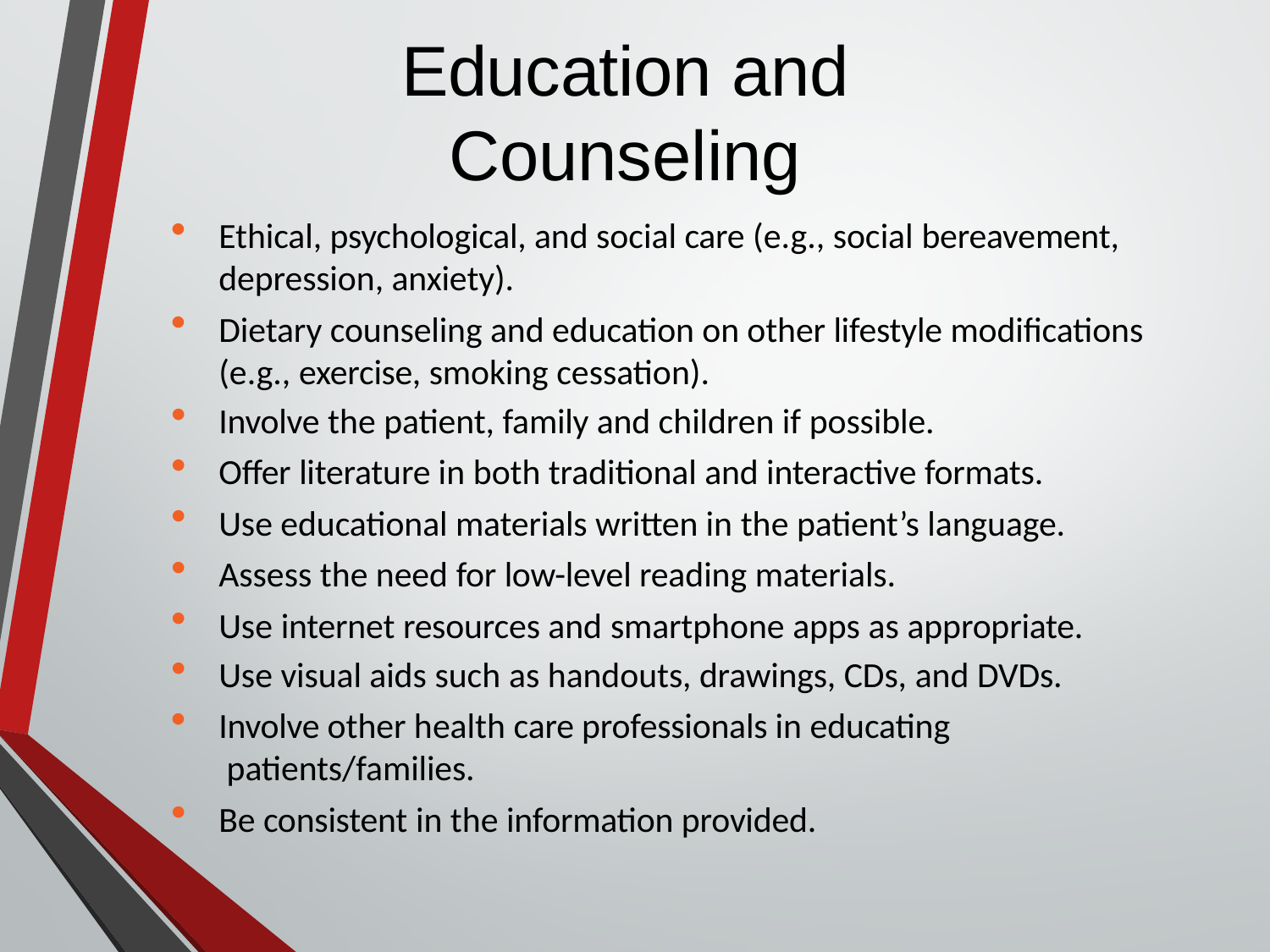

# Education and Counseling
Ethical, psychological, and social care (e.g., social bereavement,  depression, anxiety).
Dietary counseling and education on other lifestyle modifications  (e.g., exercise, smoking cessation).
Involve the patient, family and children if possible.
Offer literature in both traditional and interactive formats.
Use educational materials written in the patient’s language.
Assess the need for low-level reading materials.
Use internet resources and smartphone apps as appropriate.
Use visual aids such as handouts, drawings, CDs, and DVDs.
Involve other health care professionals in educating  patients/families.
Be consistent in the information provided.